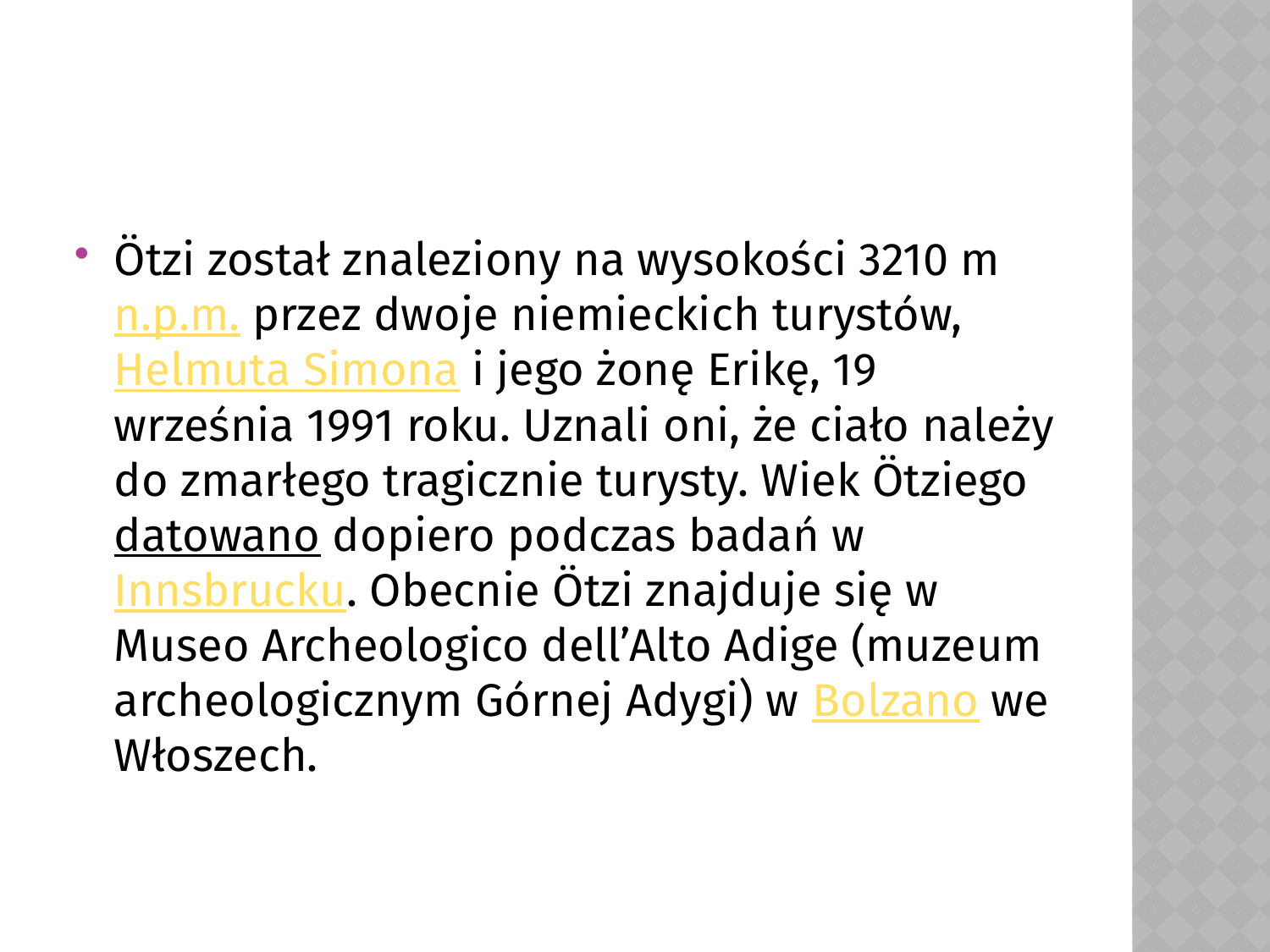

#
Ötzi został znaleziony na wysokości 3210 m n.p.m. przez dwoje niemieckich turystów, Helmuta Simona i jego żonę Erikę, 19 września 1991 roku. Uznali oni, że ciało należy do zmarłego tragicznie turysty. Wiek Ötziego datowano dopiero podczas badań w Innsbrucku. Obecnie Ötzi znajduje się w Museo Archeologico dell’Alto Adige (muzeum archeologicznym Górnej Adygi) w Bolzano we Włoszech.